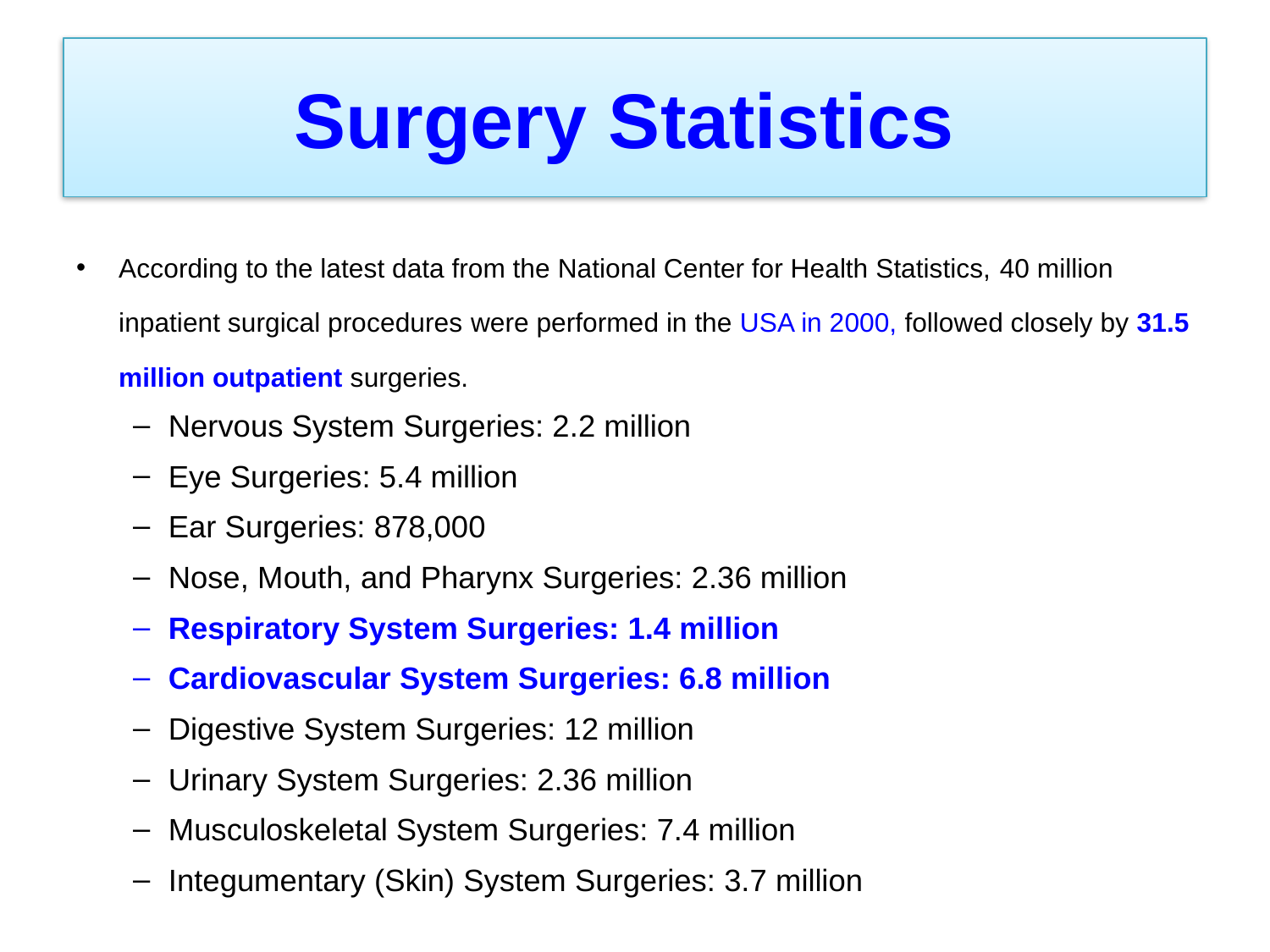

# Surgery Statistics
According to the latest data from the National Center for Health Statistics, 40 million inpatient surgical procedures were performed in the USA in 2000, followed closely by 31.5 million outpatient surgeries.
Nervous System Surgeries: 2.2 million
Eye Surgeries: 5.4 million
Ear Surgeries: 878,000
Nose, Mouth, and Pharynx Surgeries: 2.36 million
Respiratory System Surgeries: 1.4 million
Cardiovascular System Surgeries: 6.8 million
Digestive System Surgeries: 12 million
Urinary System Surgeries: 2.36 million
Musculoskeletal System Surgeries: 7.4 million
Integumentary (Skin) System Surgeries: 3.7 million